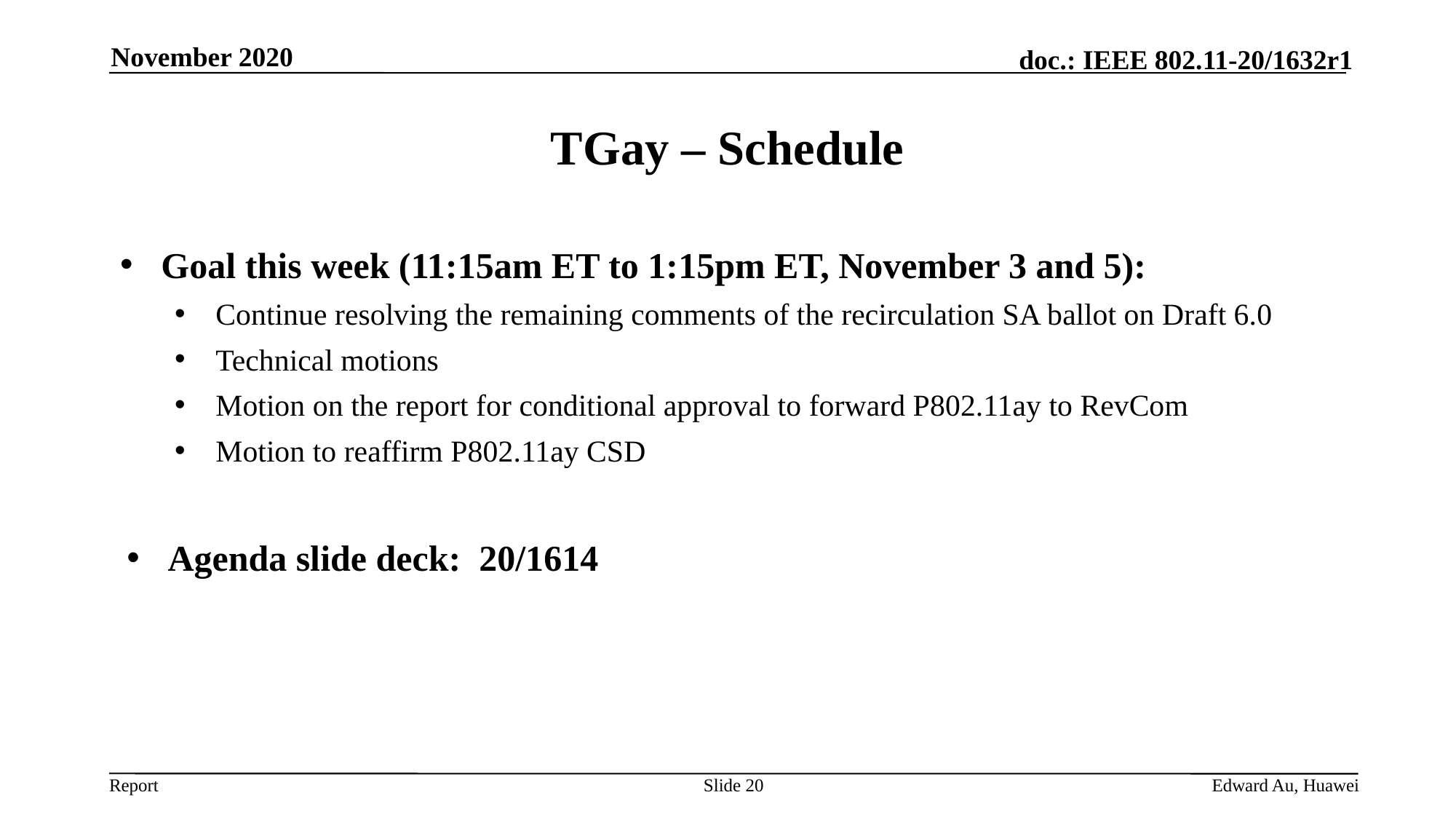

November 2020
# TGay – Schedule
Goal this week (11:15am ET to 1:15pm ET, November 3 and 5):
Continue resolving the remaining comments of the recirculation SA ballot on Draft 6.0
Technical motions
Motion on the report for conditional approval to forward P802.11ay to RevCom
Motion to reaffirm P802.11ay CSD

Agenda slide deck:  20/1614
Slide 20
Edward Au, Huawei